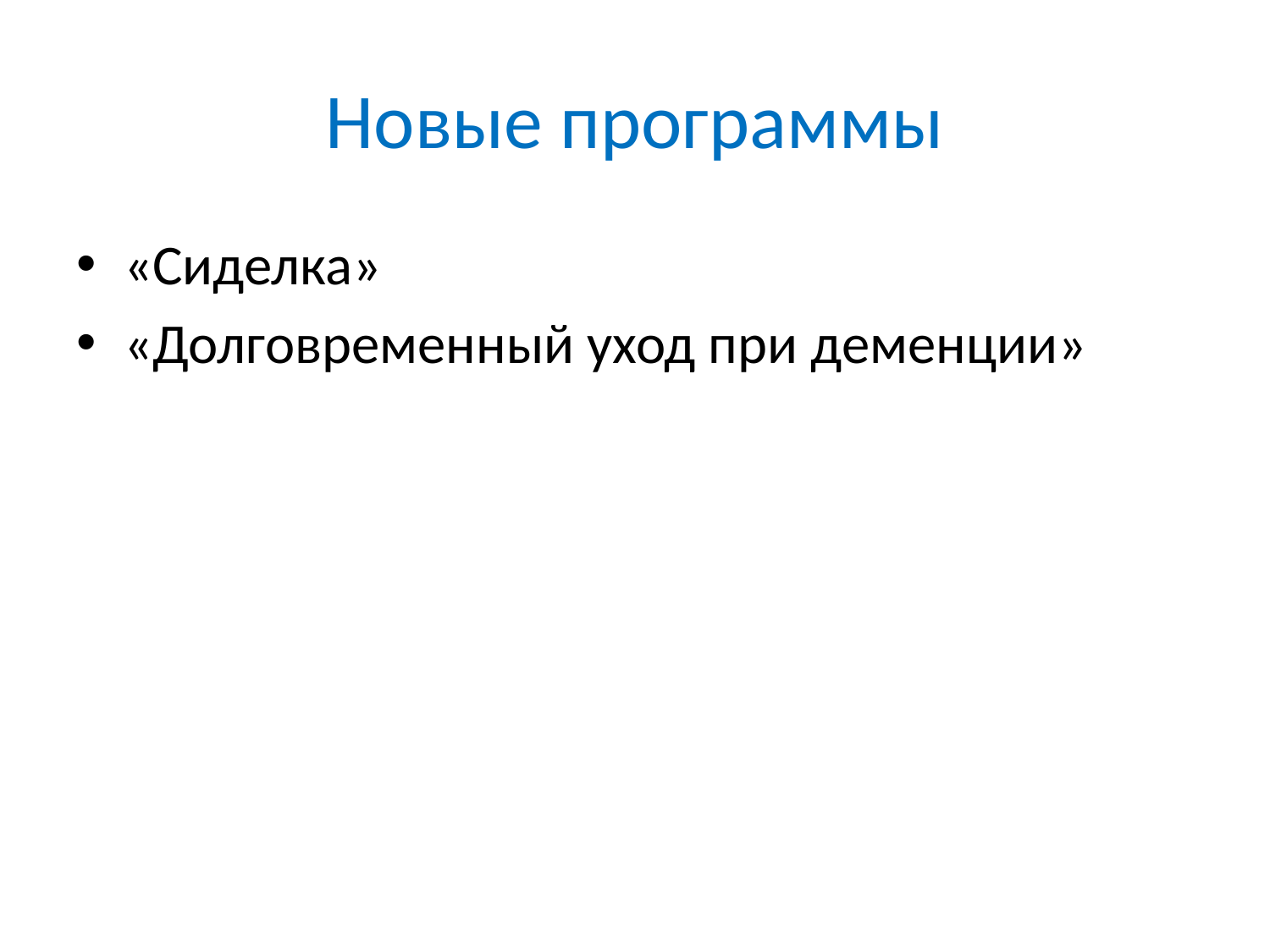

# Новые программы
«Сиделка»
«Долговременный уход при деменции»